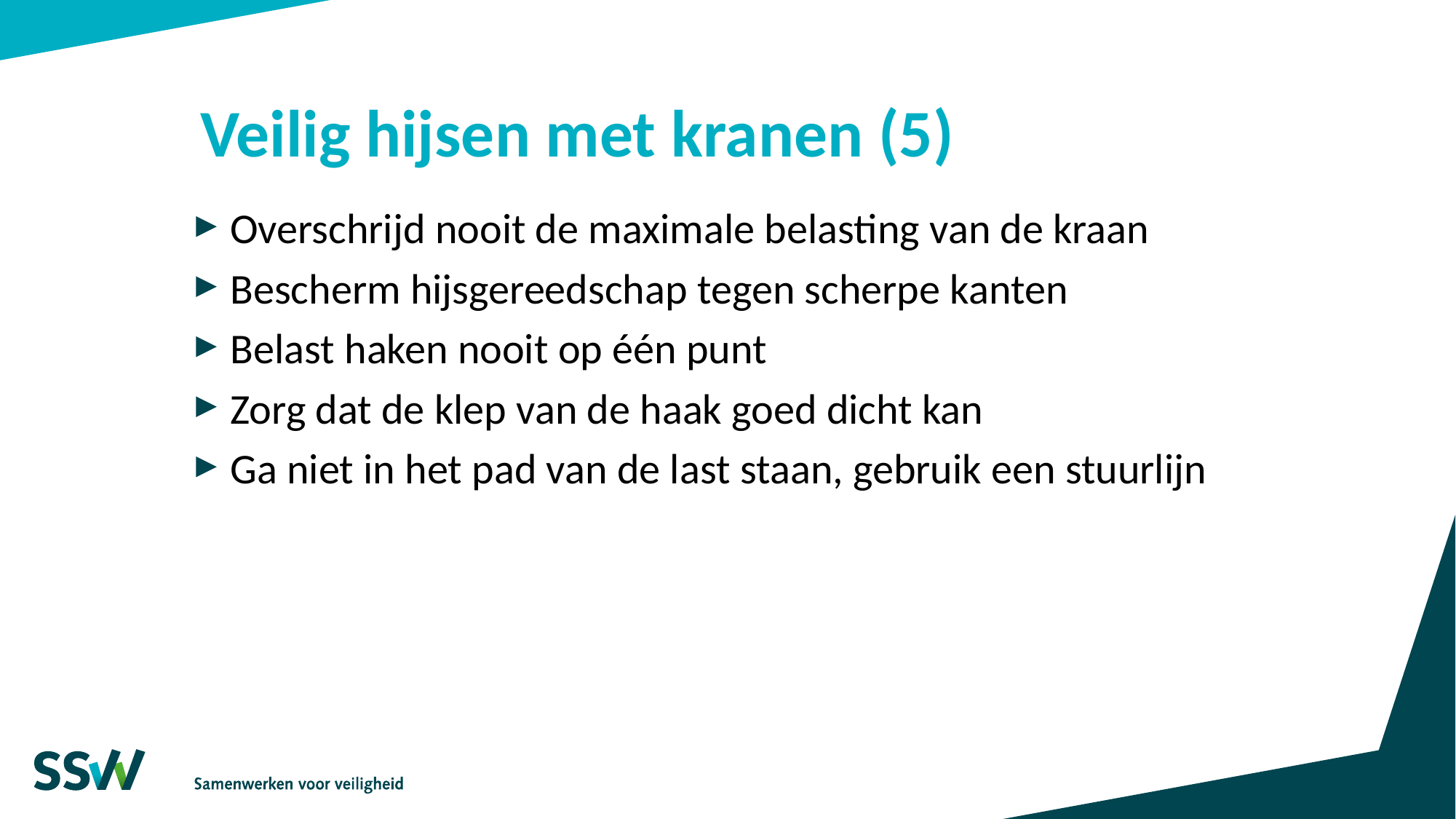

# Veilig hijsen met kranen (5)
Overschrijd nooit de maximale belasting van de kraan
Bescherm hijsgereedschap tegen scherpe kanten
Belast haken nooit op één punt
Zorg dat de klep van de haak goed dicht kan
Ga niet in het pad van de last staan, gebruik een stuurlijn
14